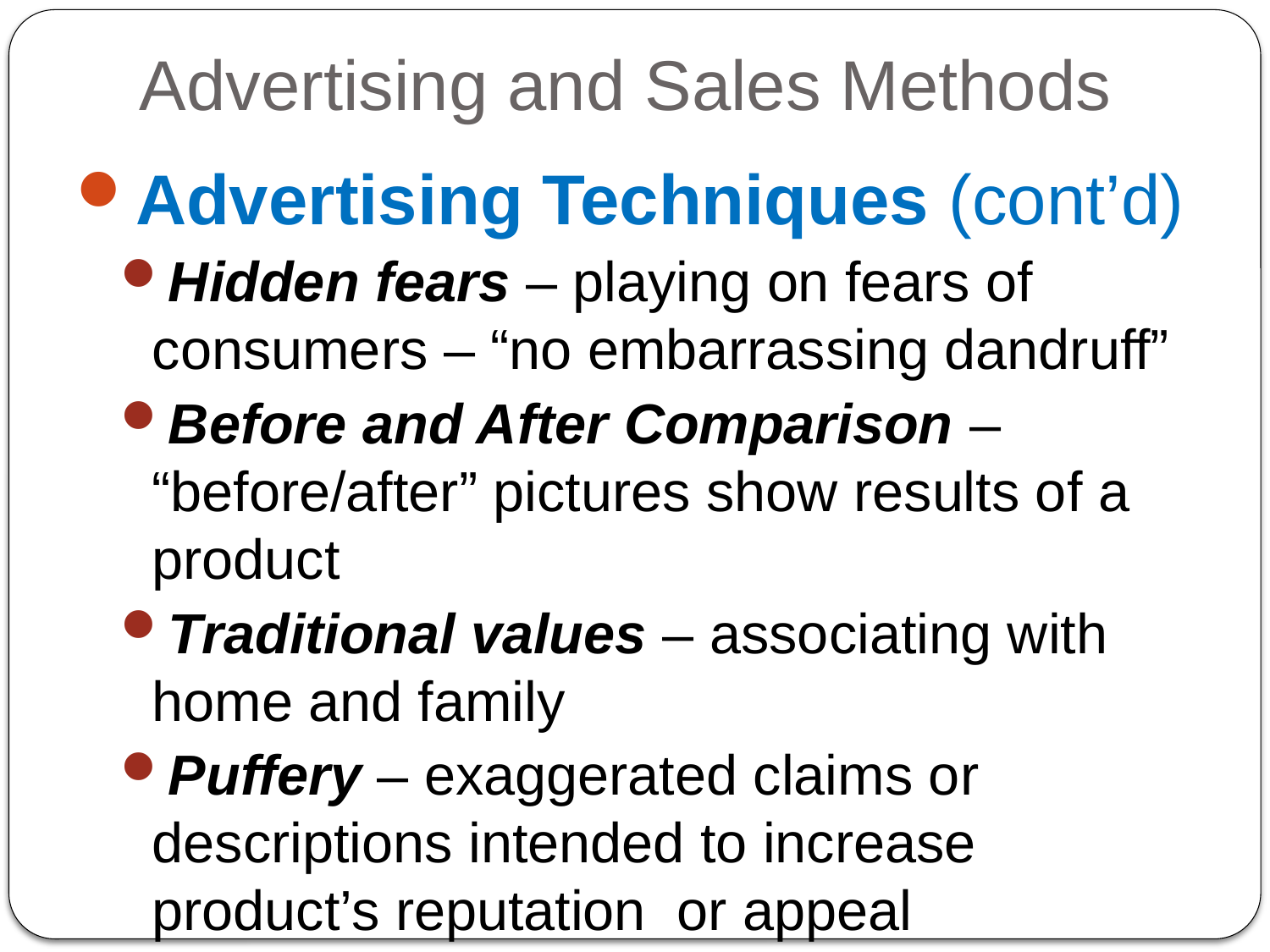

# Advertising and Sales Methods
Advertising Techniques (cont’d)
Hidden fears – playing on fears of consumers – “no embarrassing dandruff”
Before and After Comparison – “before/after” pictures show results of a product
Traditional values – associating with home and family
Puffery – exaggerated claims or descriptions intended to increase product’s reputation  or appeal